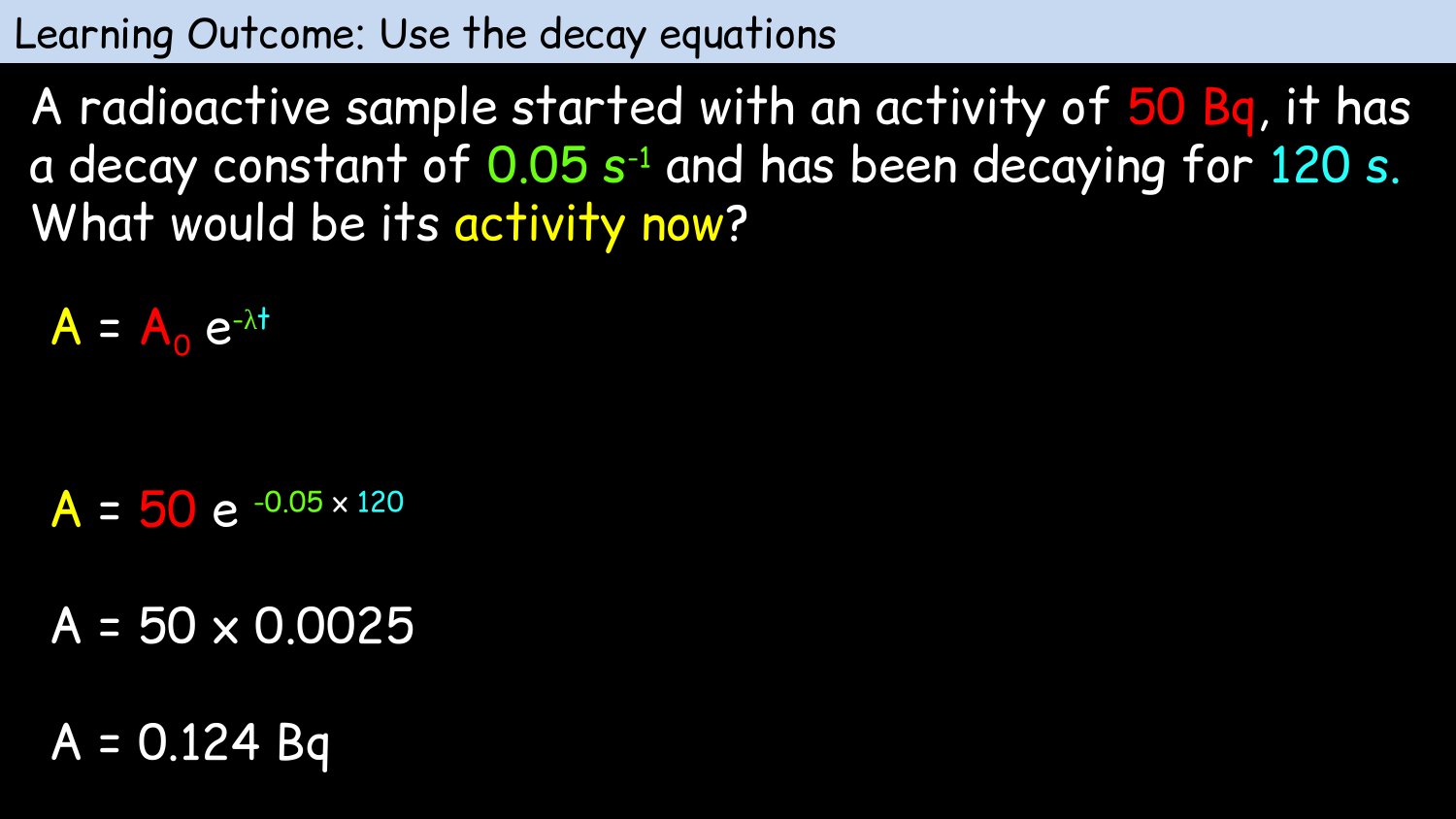

Learning Outcome: Use the decay equations
A radioactive sample started with an activity of 50 Bq, it has a decay constant of 0.05 s-1 and has been decaying for 120 s. What would be its activity now?

A = A0 e-λt

A = 50 e -0.05 x 120

A = 50 x 0.0025

A = 0.124 Bq